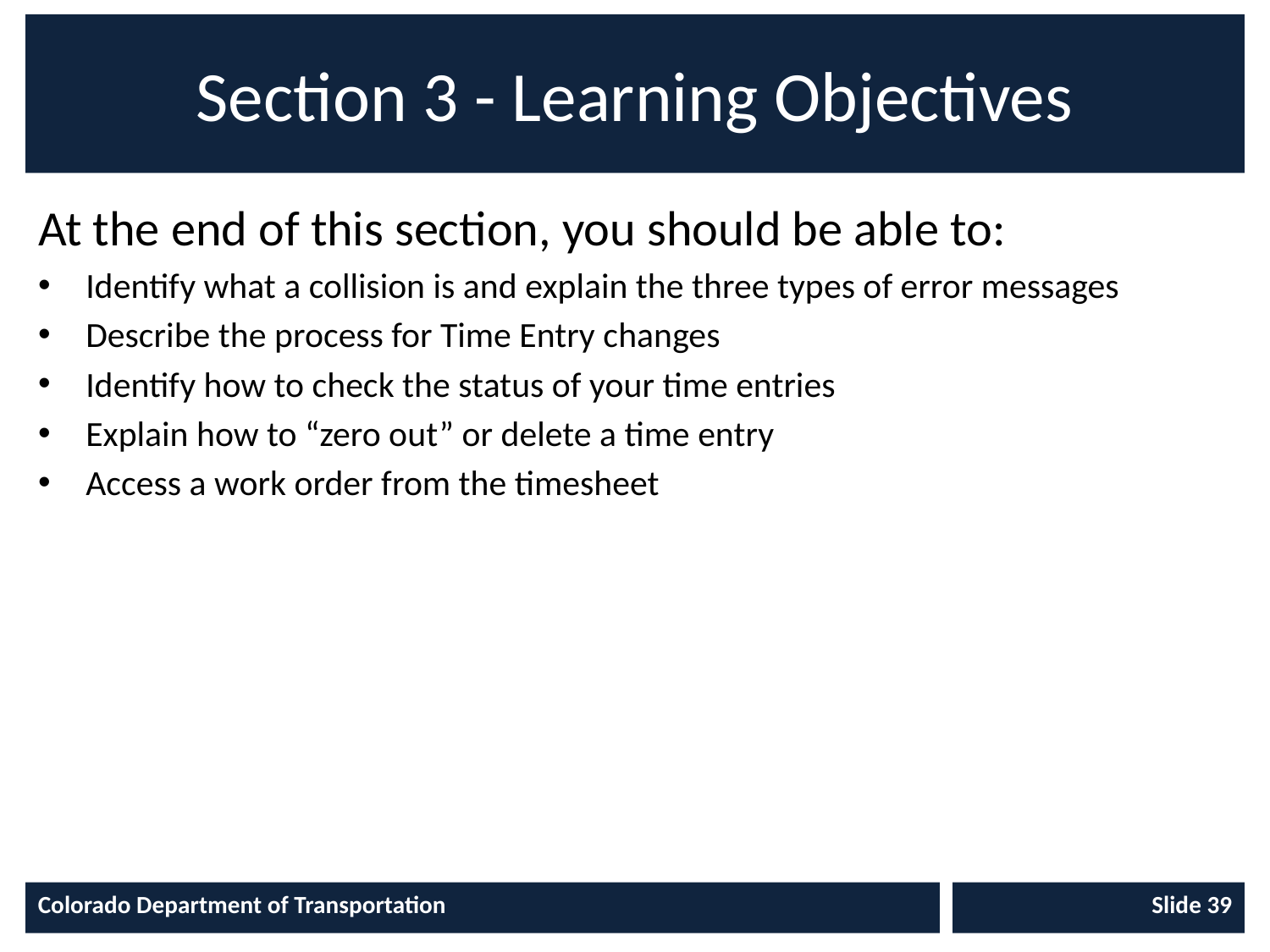

# Section 3 - Learning Objectives
At the end of this section, you should be able to:
Identify what a collision is and explain the three types of error messages
Describe the process for Time Entry changes
Identify how to check the status of your time entries
Explain how to “zero out” or delete a time entry
Access a work order from the timesheet
Colorado Department of Transportation
Slide 39